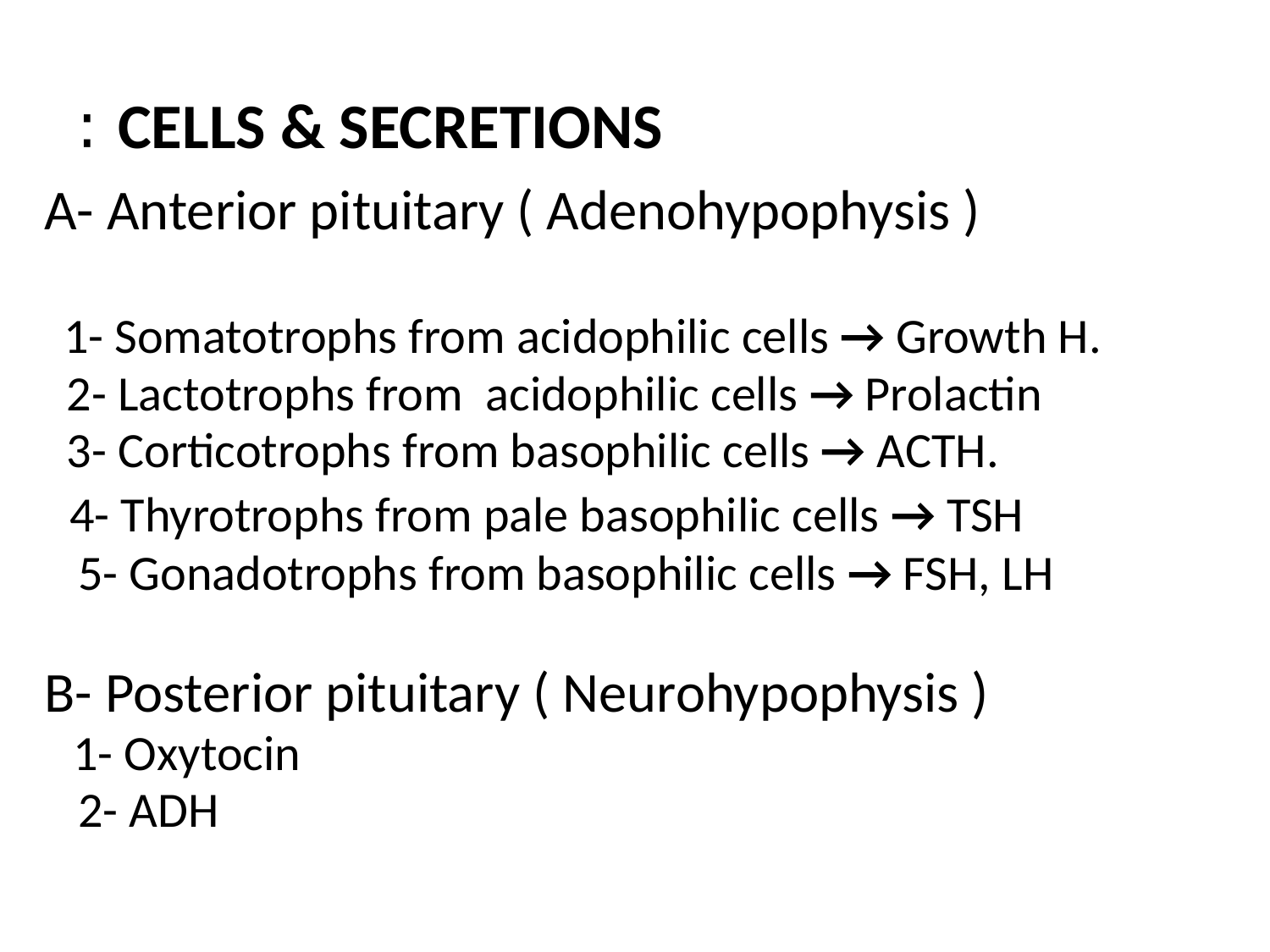

# CELLS & SECRETIONS :
A- Anterior pituitary ( Adenohypophysis )

  1- Somatotrophs from acidophilic cells → Growth H.
  2- Lactotrophs from  acidophilic cells → Prolactin
  3- Corticotrophs from basophilic cells → ACTH.
  4- Thyrotrophs from pale basophilic cells → TSH
   5- Gonadotrophs from basophilic cells → FSH, LH

B- Posterior pituitary ( Neurohypophysis )
   1- Oxytocin
   2- ADH